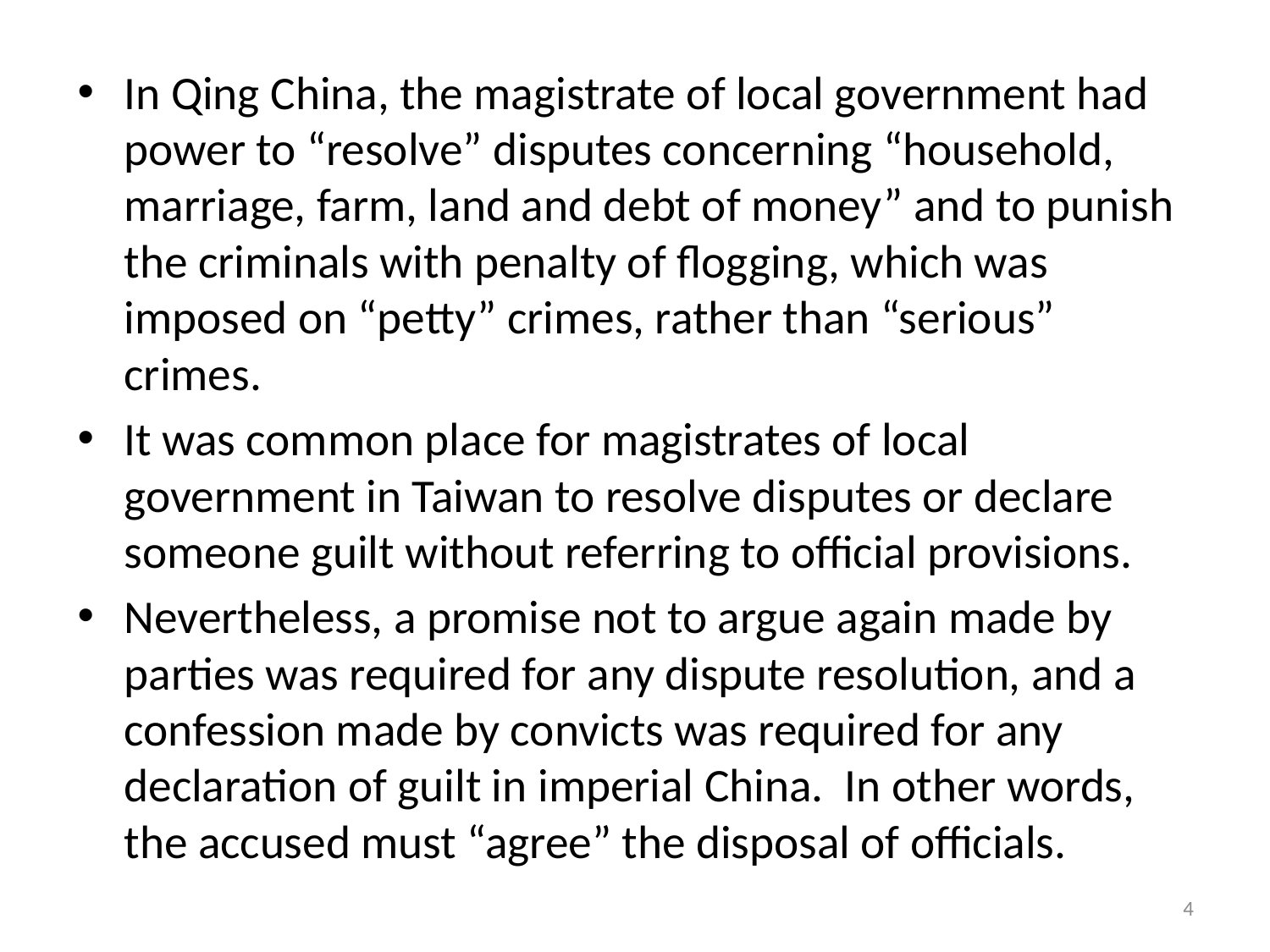

#
In Qing China, the magistrate of local government had power to “resolve” disputes concerning “household, marriage, farm, land and debt of money” and to punish the criminals with penalty of flogging, which was imposed on “petty” crimes, rather than “serious” crimes.
It was common place for magistrates of local government in Taiwan to resolve disputes or declare someone guilt without referring to official provisions.
Nevertheless, a promise not to argue again made by parties was required for any dispute resolution, and a confession made by convicts was required for any declaration of guilt in imperial China.  In other words, the accused must “agree” the disposal of officials.
4